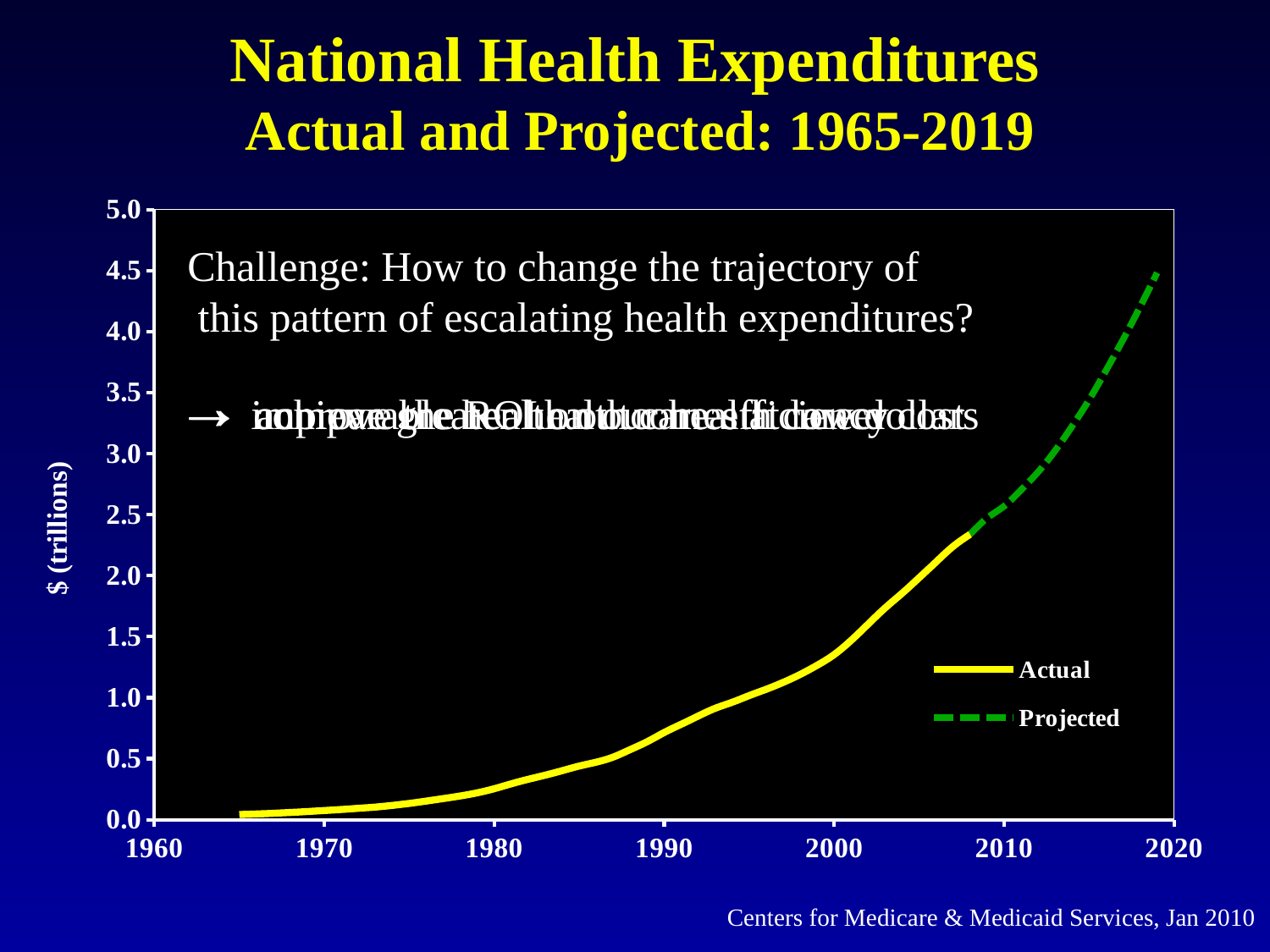

National Health Expenditures
 Actual and Projected: 1965-2019

### Chart

| Category | Actual | Projected |
|---|---|---|
 Challenge: How to change the trajectory of
  this pattern of escalating health expenditures?
→ comparable health outcomes at lower cost
→ improve the ROI on our health care dollars
→ achieve greater health care efficiency
Centers for Medicare & Medicaid Services, Jan 2010